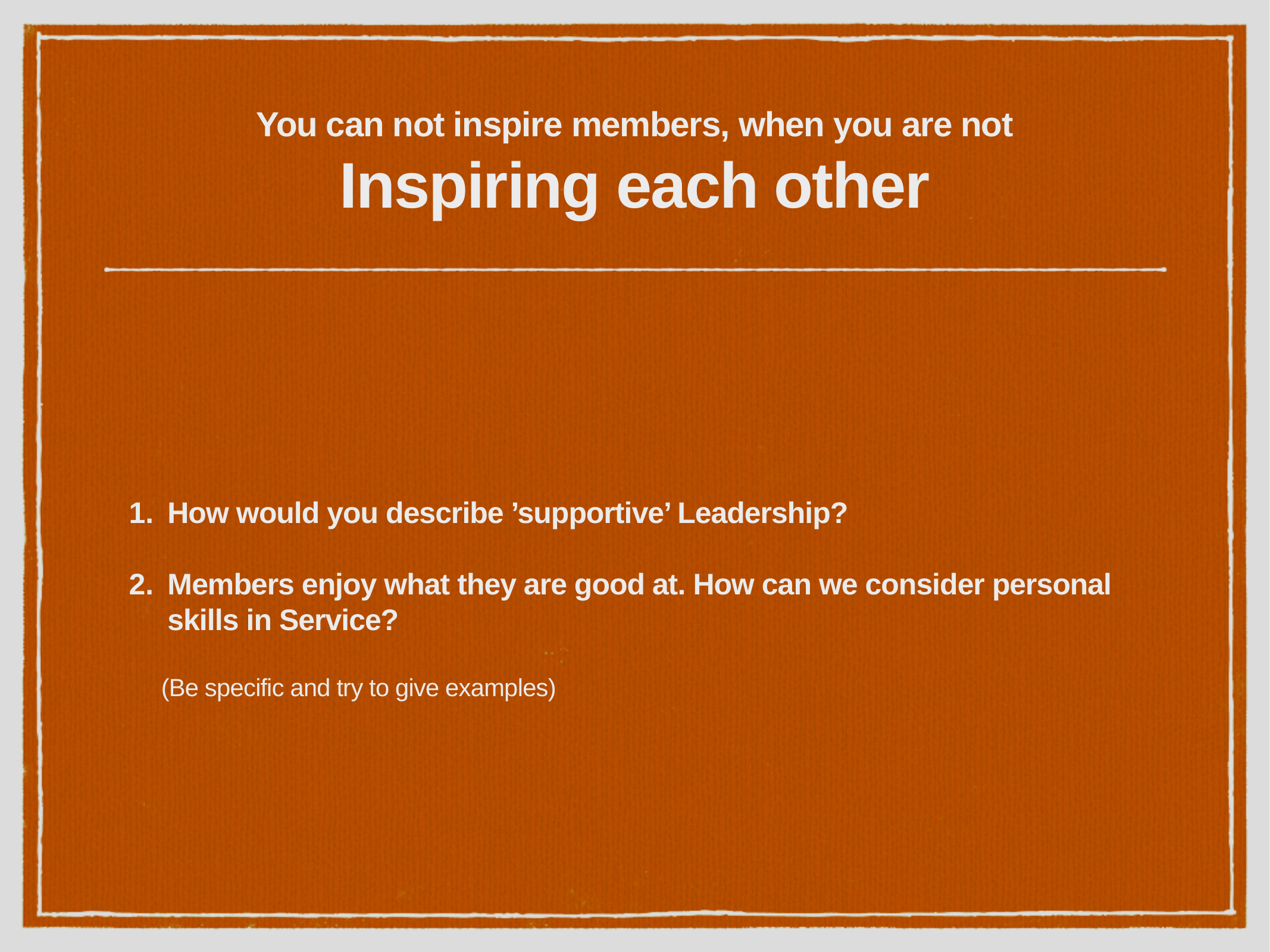

# You can not inspire members, when you are not
Inspiring each other
How would you describe ’supportive’ Leadership?
Members enjoy what they are good at. How can we consider personal skills in Service?
     (Be specific and try to give examples)